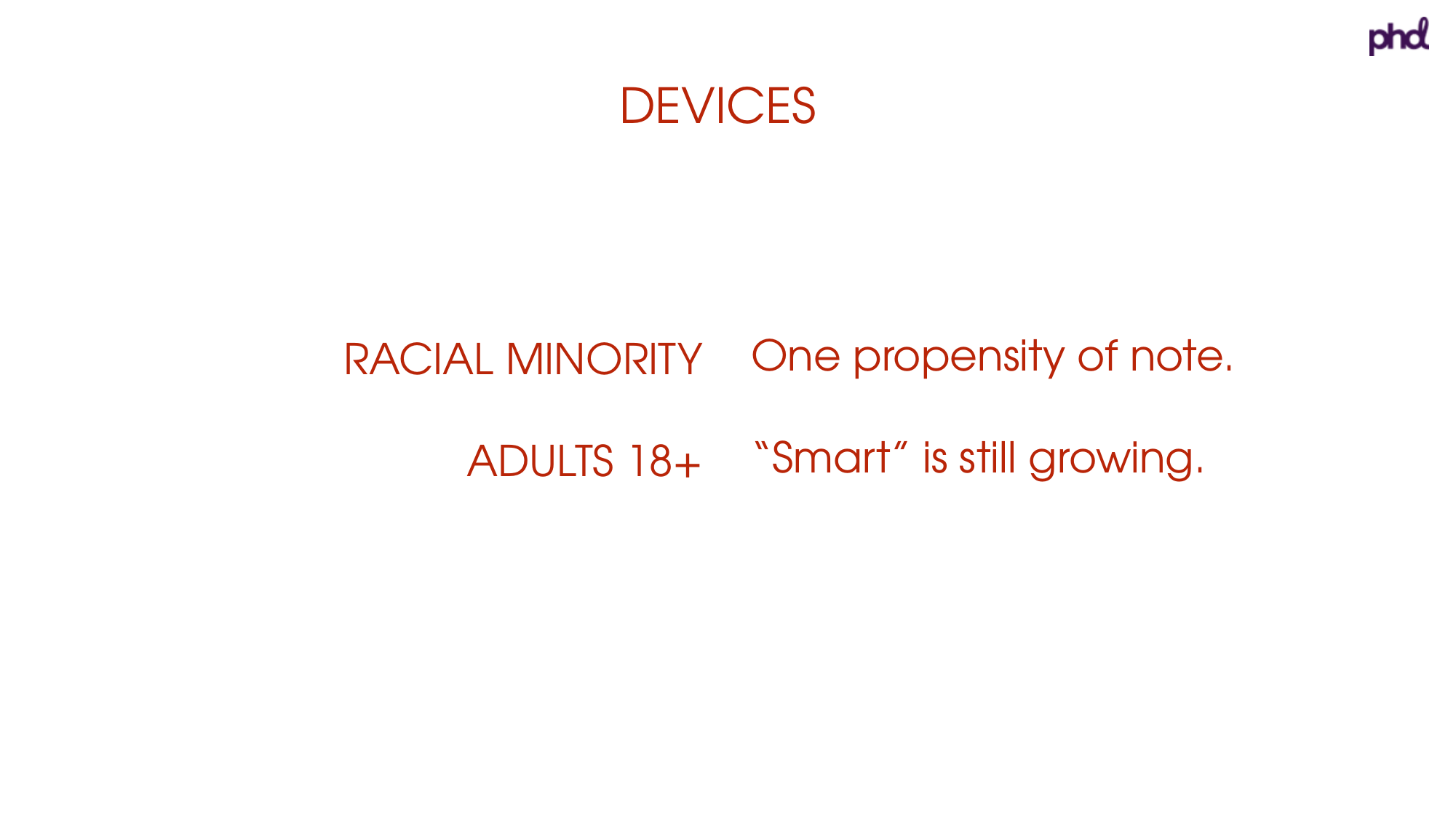

DEVICES
One propensity of note.

“Smart” is still growing.
RACIAL MINORITY

ADULTS 18+